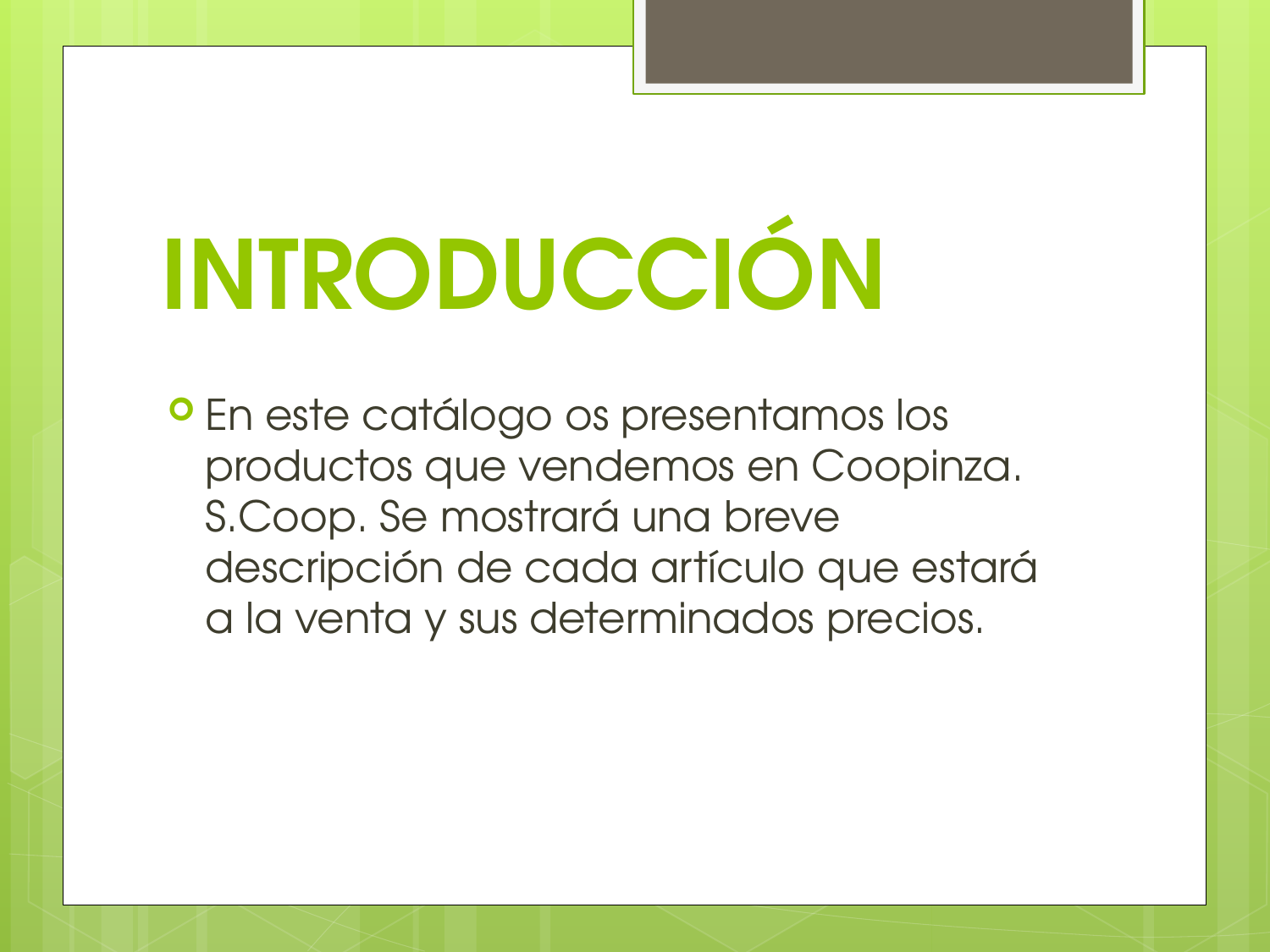

Introducción

En este catálogo os presentamos los productos que vendemos en Coopinza. S.Coop. Se mostrará una breve descripción de cada artículo que estará a la venta y sus determinados precios.